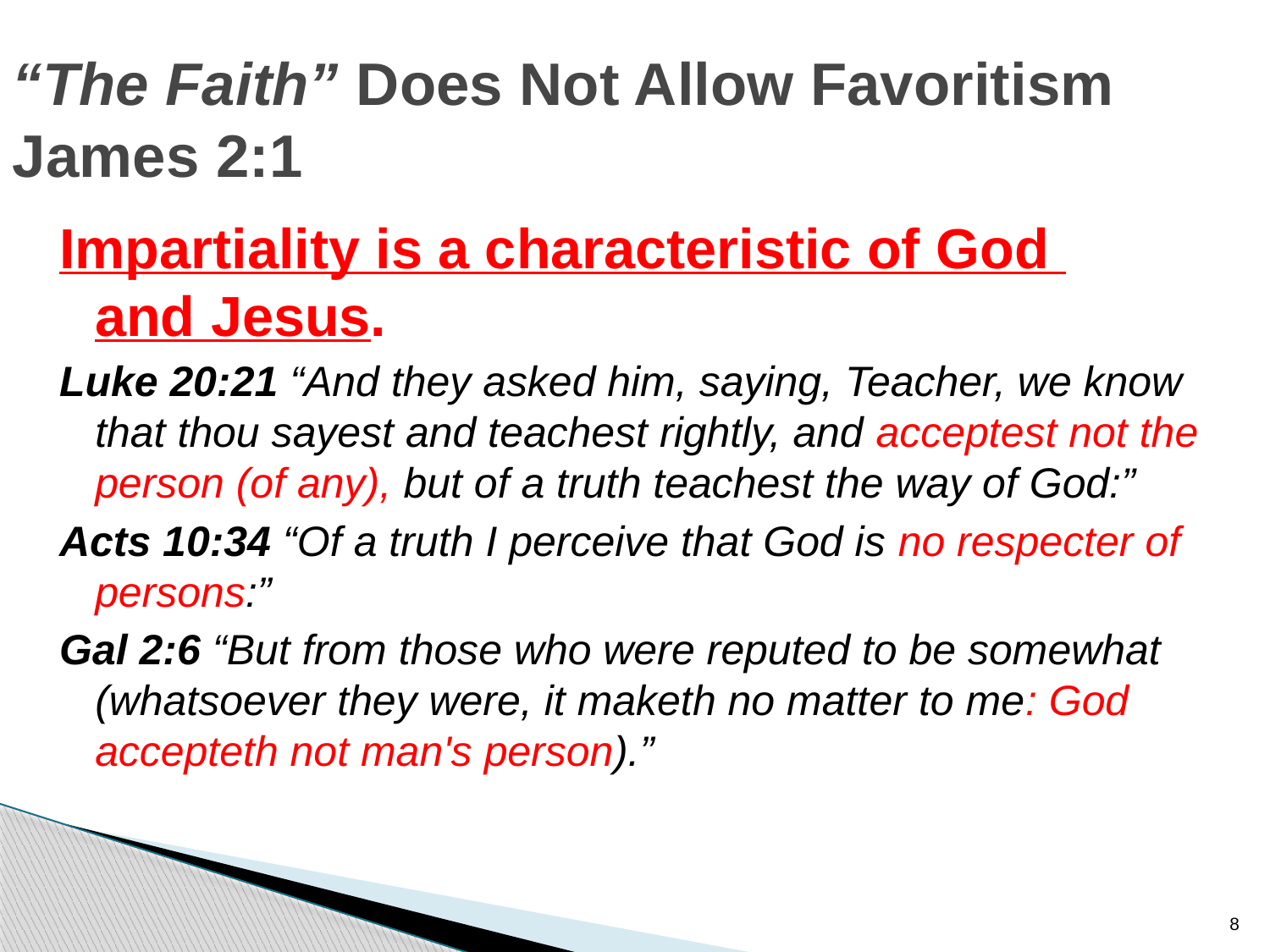

# “The Faith” Does Not Allow Favoritism James 2:1
Impartiality is a characteristic of God
and Jesus.
Luke 20:21 “And they asked him, saying, Teacher, we know that thou sayest and teachest rightly, and acceptest not the person (of any), but of a truth teachest the way of God:”
Acts 10:34 “Of a truth I perceive that God is no respecter of persons:”
Gal 2:6 “But from those who were reputed to be somewhat (whatsoever they were, it maketh no matter to me: God accepteth not man's person).”
8